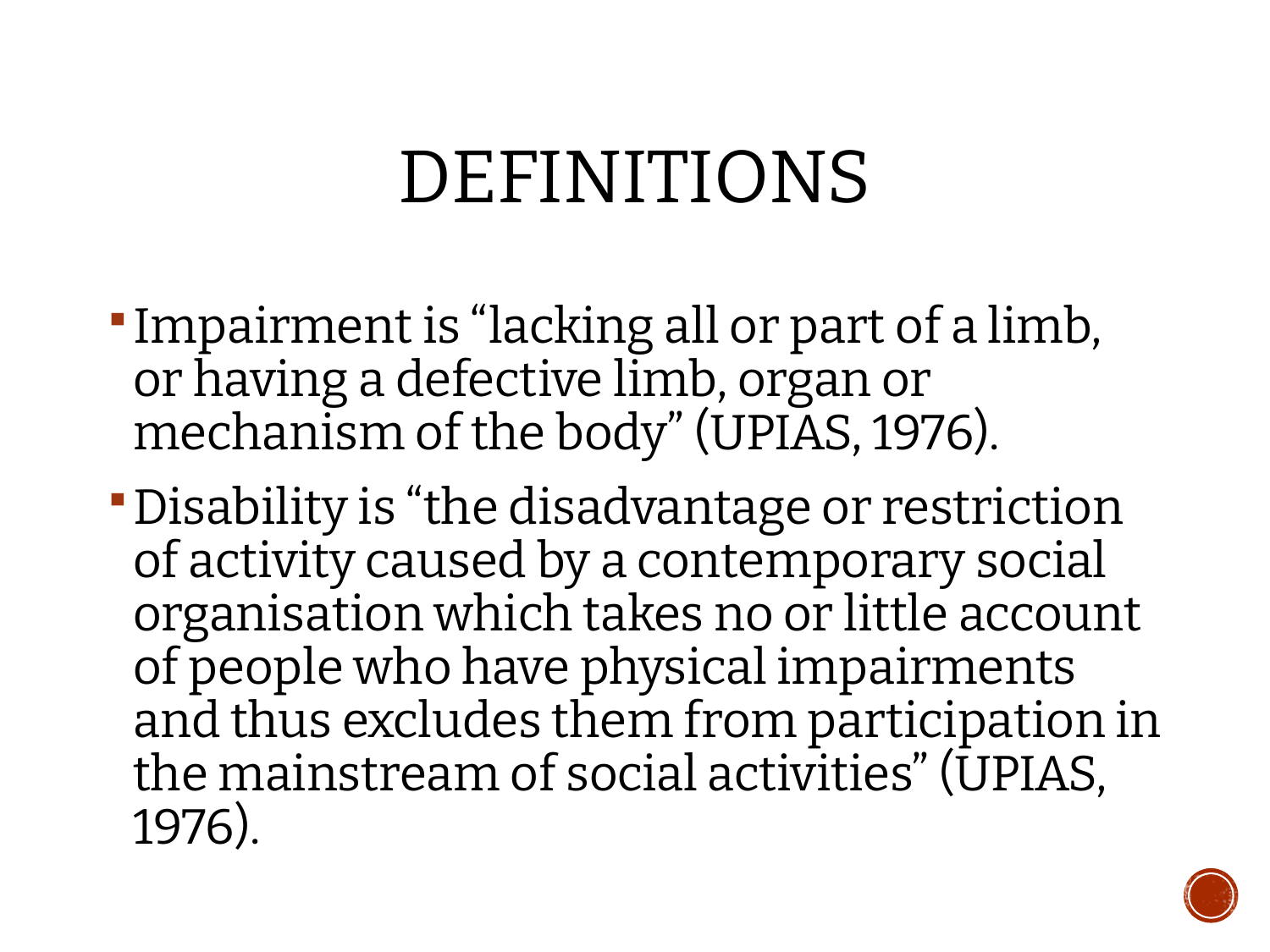

# Definitions
Impairment is “lacking all or part of a limb, or having a defective limb, organ or mechanism of the body” (UPIAS, 1976).
Disability is “the disadvantage or restriction of activity caused by a contemporary social organisation which takes no or little account of people who have physical impairments and thus excludes them from participation in the mainstream of social activities” (UPIAS, 1976).